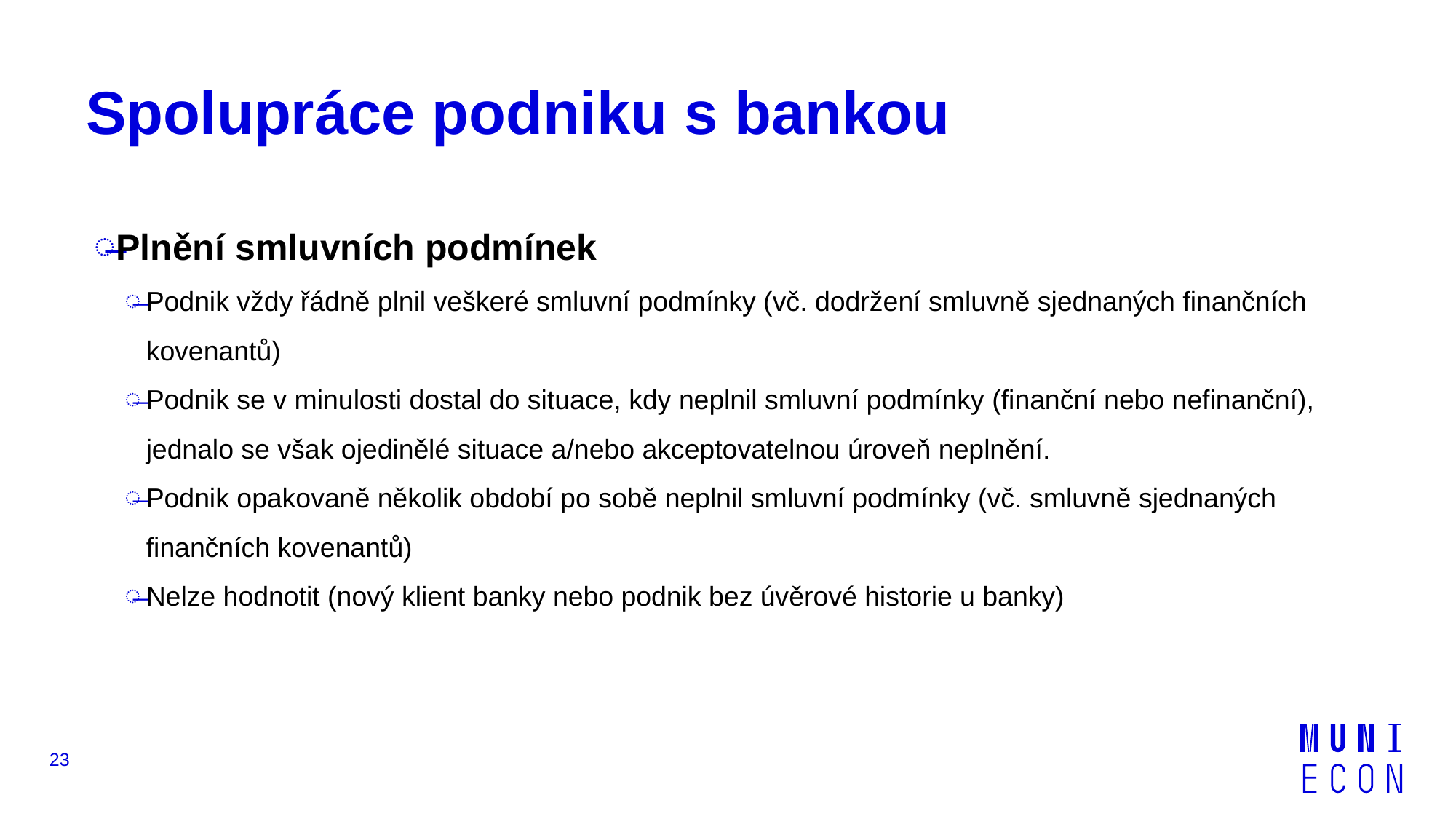

# Spolupráce podniku s bankou
Plnění smluvních podmínek
Podnik vždy řádně plnil veškeré smluvní podmínky (vč. dodržení smluvně sjednaných finančních kovenantů)
Podnik se v minulosti dostal do situace, kdy neplnil smluvní podmínky (finanční nebo nefinanční), jednalo se však ojedinělé situace a/nebo akceptovatelnou úroveň neplnění.
Podnik opakovaně několik období po sobě neplnil smluvní podmínky (vč. smluvně sjednaných finančních kovenantů)
Nelze hodnotit (nový klient banky nebo podnik bez úvěrové historie u banky)

23